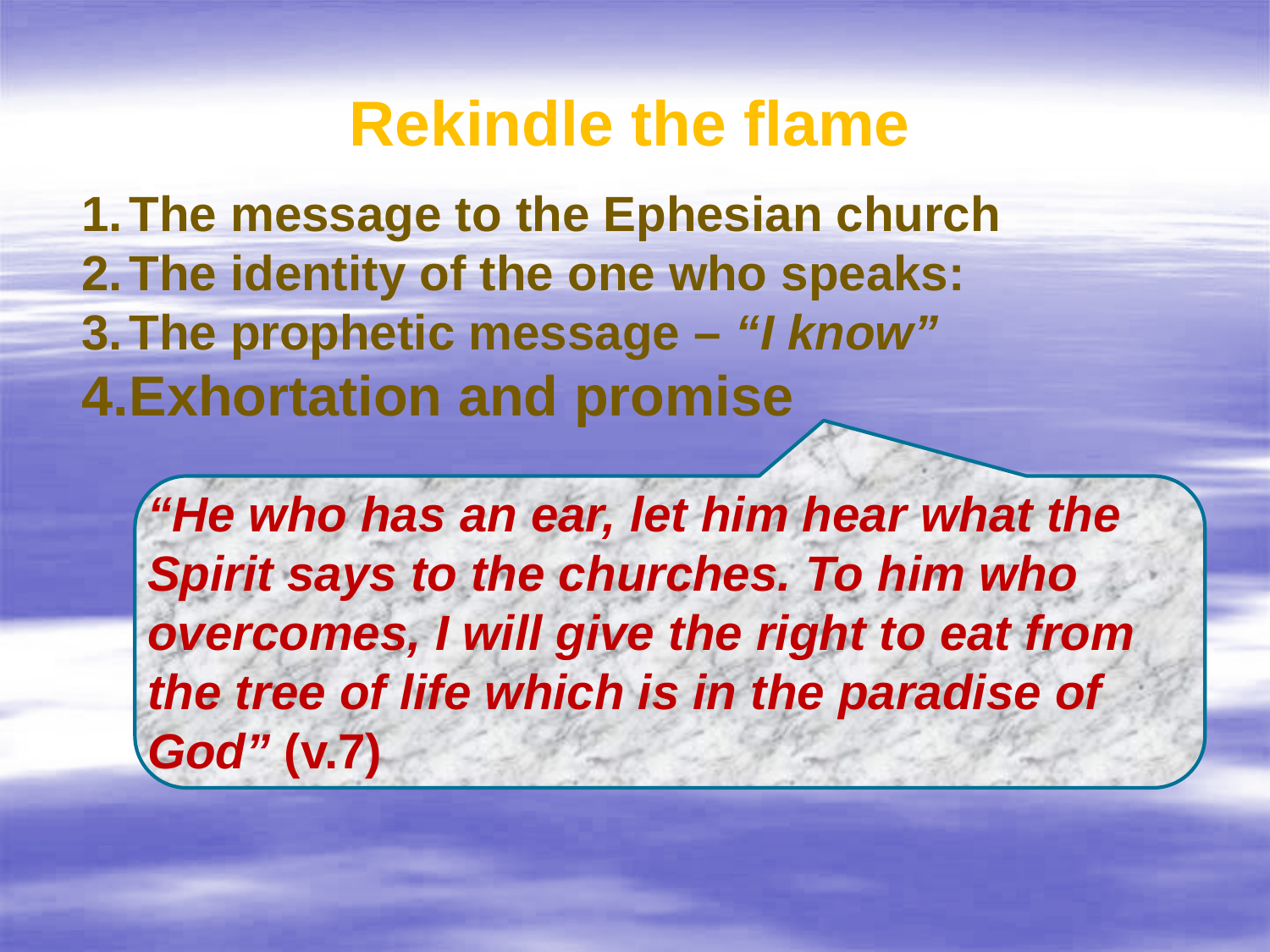

Rekindle the flame
The message to the Ephesian church
The identity of the one who speaks:
The prophetic message – “I know”
Exhortation and promise

“He who has an ear, let him hear what the Spirit says to the churches. To him who overcomes, I will give the right to eat from the tree of life which is in the paradise of God” (v.7)